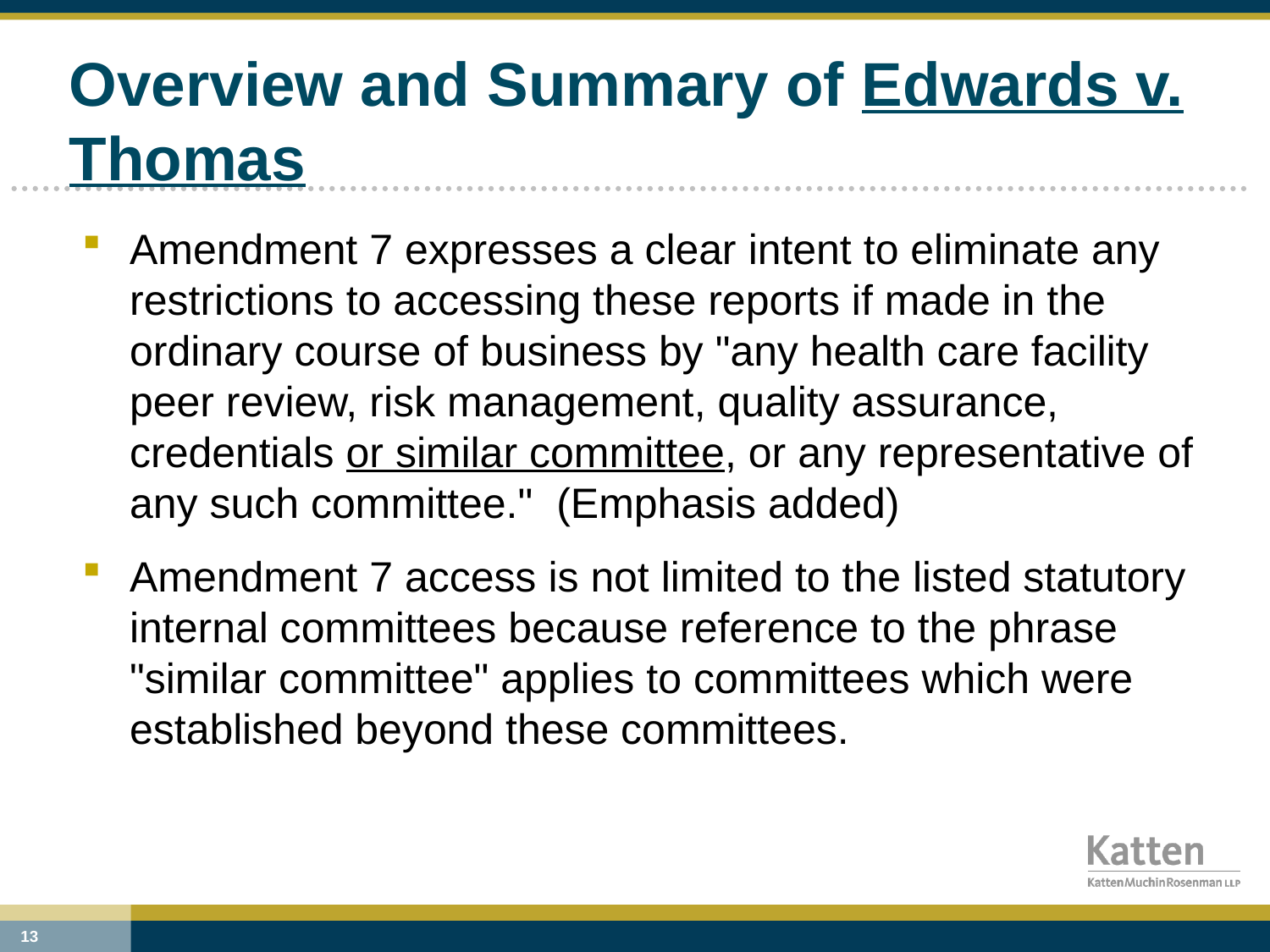

# Overview and Summary of Edwards v. Thomas
Amendment 7 expresses a clear intent to eliminate any restrictions to accessing these reports if made in the ordinary course of business by "any health care facility peer review, risk management, quality assurance, credentials or similar committee, or any representative of any such committee."  (Emphasis added)
Amendment 7 access is not limited to the listed statutory internal committees because reference to the phrase "similar committee" applies to committees which were established beyond these committees.